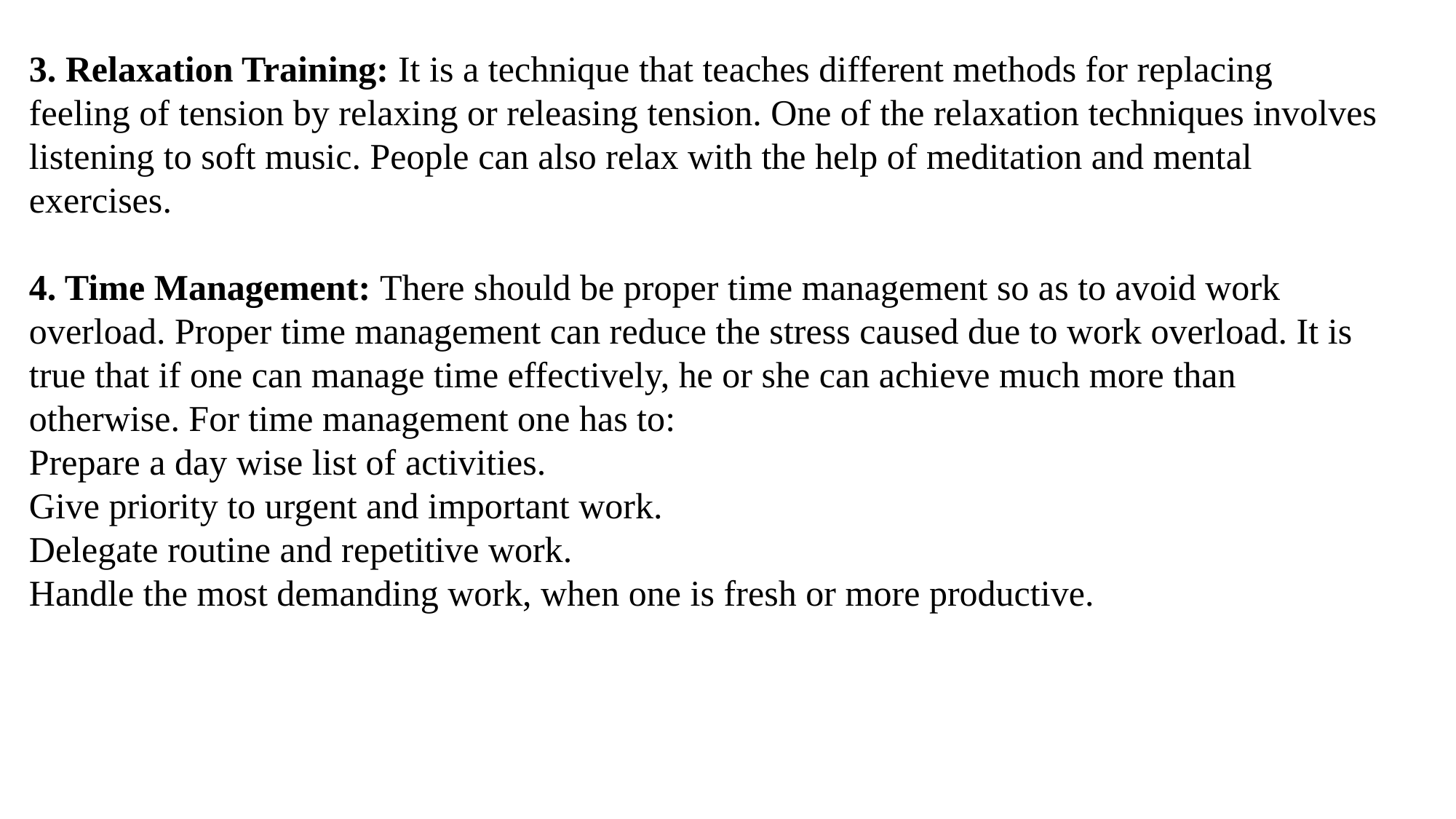

3. Relaxation Training: It is a technique that teaches different methods for replacing feeling of tension by relaxing or releasing tension. One of the relaxation techniques involves listening to soft music. People can also relax with the help of meditation and mental exercises.

4. Time Management: There should be proper time management so as to avoid work overload. Proper time management can reduce the stress caused due to work overload. It is true that if one can manage time effectively, he or she can achieve much more than otherwise. For time management one has to:
Prepare a day wise list of activities.
Give priority to urgent and important work.
Delegate routine and repetitive work.
Handle the most demanding work, when one is fresh or more productive.